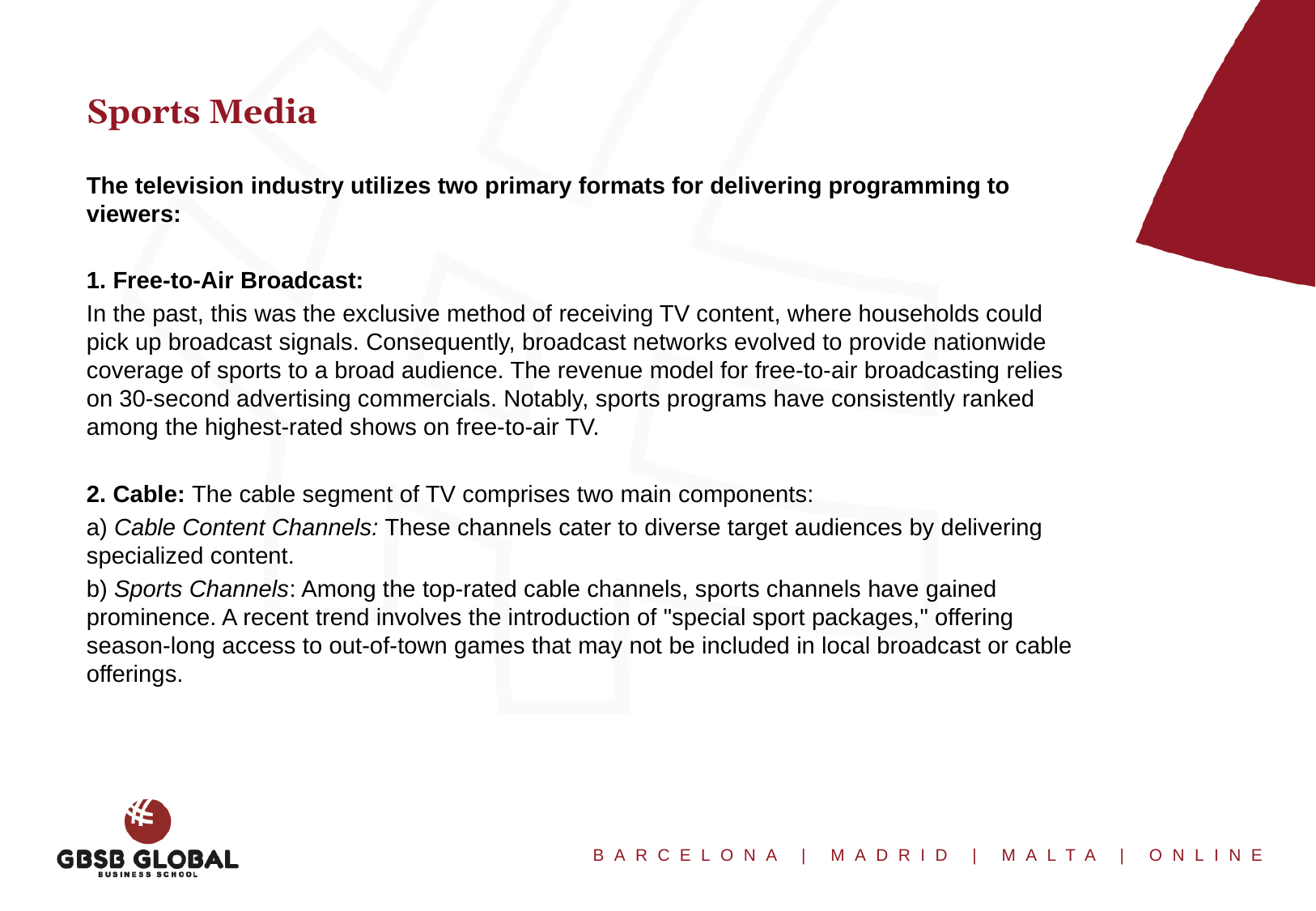

Sports Media
The television industry utilizes two primary formats for delivering programming to viewers:

1. Free-to-Air Broadcast:
In the past, this was the exclusive method of receiving TV content, where households could pick up broadcast signals. Consequently, broadcast networks evolved to provide nationwide coverage of sports to a broad audience. The revenue model for free-to-air broadcasting relies on 30-second advertising commercials. Notably, sports programs have consistently ranked among the highest-rated shows on free-to-air TV.

2. Cable: The cable segment of TV comprises two main components:
a) Cable Content Channels: These channels cater to diverse target audiences by delivering specialized content.
b) Sports Channels: Among the top-rated cable channels, sports channels have gained prominence. A recent trend involves the introduction of "special sport packages," offering season-long access to out-of-town games that may not be included in local broadcast or cable offerings.